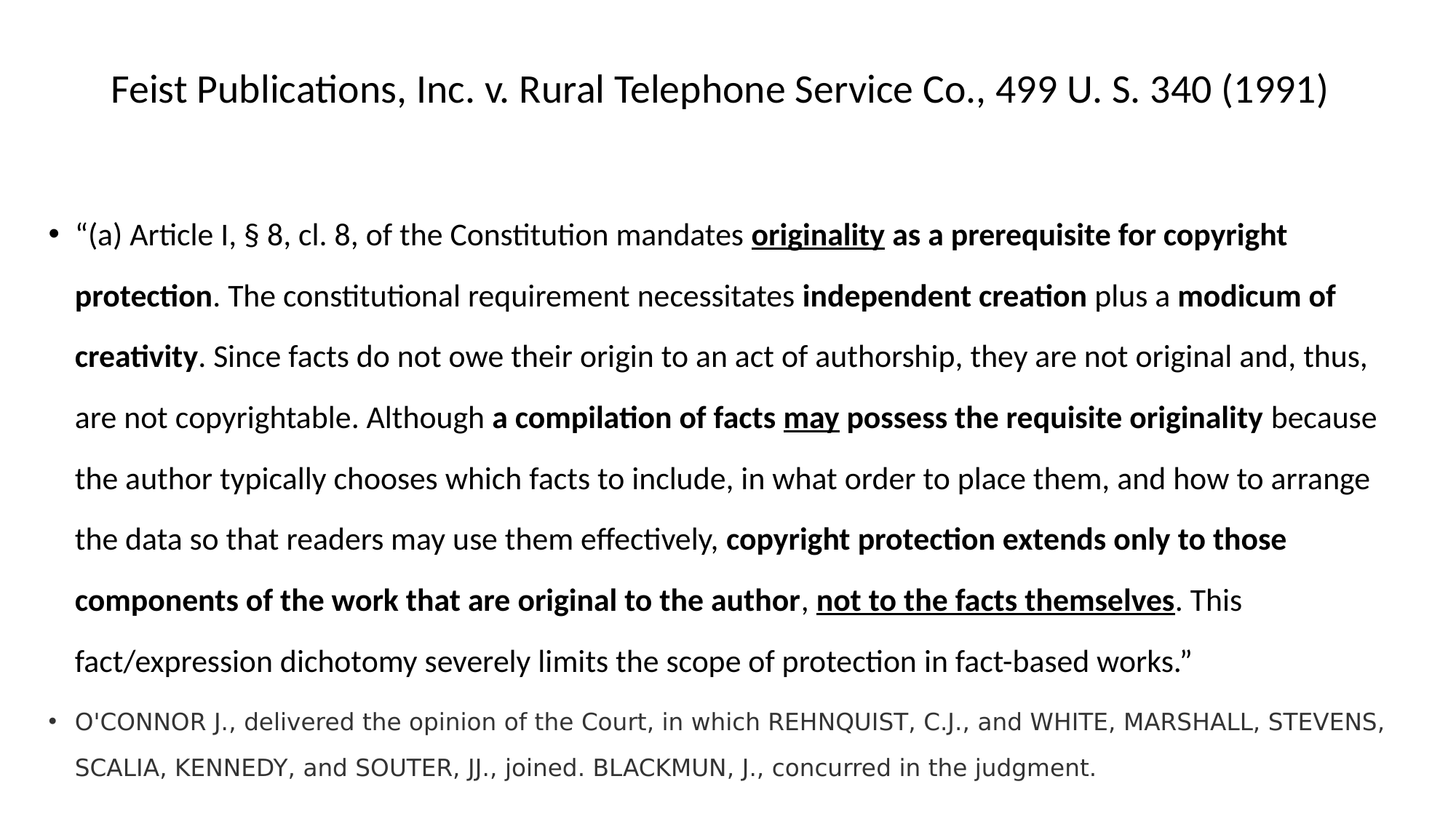

# Feist Publications, Inc. v. Rural Telephone Service Co., 499 U. S. 340 (1991)
“(a) Article I, § 8, cl. 8, of the Constitution mandates originality as a prerequisite for copyright protection. The constitutional requirement necessitates independent creation plus a modicum of creativity. Since facts do not owe their origin to an act of authorship, they are not original and, thus, are not copyrightable. Although a compilation of facts may possess the requisite originality because the author typically chooses which facts to include, in what order to place them, and how to arrange the data so that readers may use them effectively, copyright protection extends only to those components of the work that are original to the author, not to the facts themselves. This fact/expression dichotomy severely limits the scope of protection in fact-based works.”
O'CONNOR J., delivered the opinion of the Court, in which REHNQUIST, C.J., and WHITE, MARSHALL, STEVENS, SCALIA, KENNEDY, and SOUTER, JJ., joined. BLACKMUN, J., concurred in the judgment.